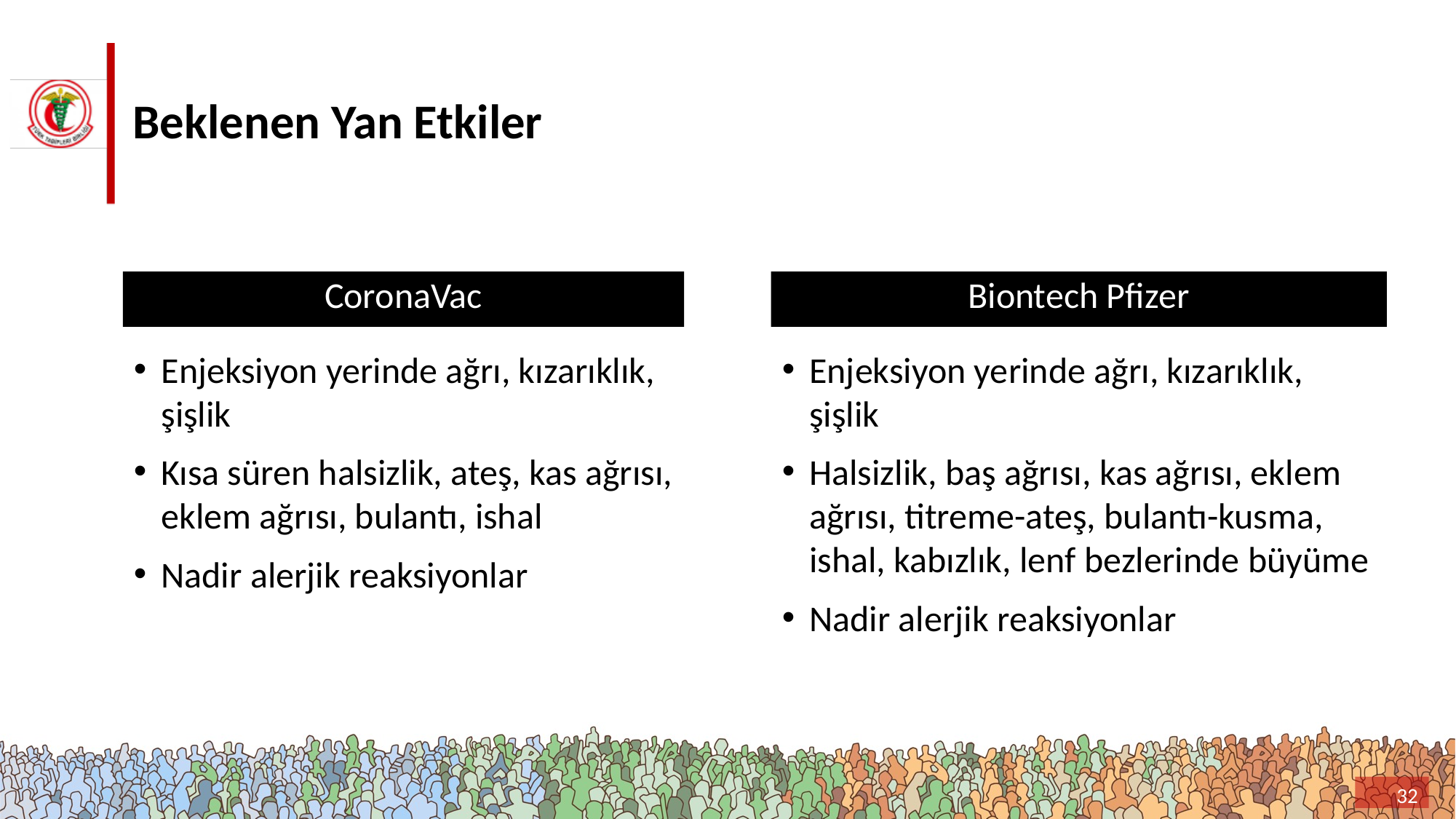

# Beklenen Yan Etkiler
Biontech Pfizer
CoronaVac
Enjeksiyon yerinde ağrı, kızarıklık, şişlik
Kısa süren halsizlik, ateş, kas ağrısı, eklem ağrısı, bulantı, ishal
Nadir alerjik reaksiyonlar
Enjeksiyon yerinde ağrı, kızarıklık, şişlik
Halsizlik, baş ağrısı, kas ağrısı, eklem ağrısı, titreme-ateş, bulantı-kusma, ishal, kabızlık, lenf bezlerinde büyüme
Nadir alerjik reaksiyonlar